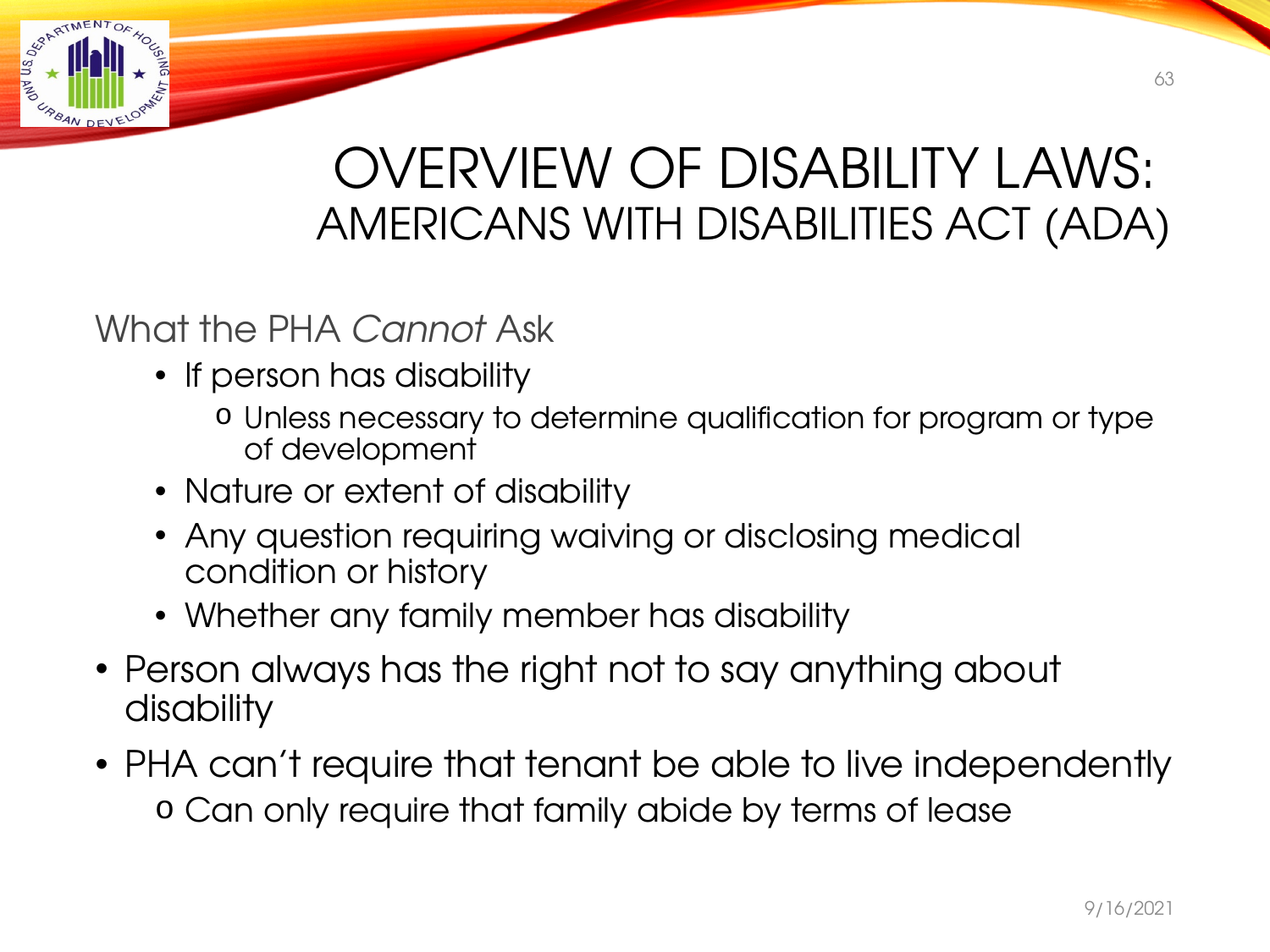

63
# Overview of Disability Laws: Americans with Disabilities Act (ADA)
What the PHA Cannot Ask
If person has disability
Unless necessary to determine qualification for program or type of development
Nature or extent of disability
Any question requiring waiving or disclosing medical condition or history
Whether any family member has disability
Person always has the right not to say anything about disability
PHA can’t require that tenant be able to live independently
Can only require that family abide by terms of lease
9/16/2021